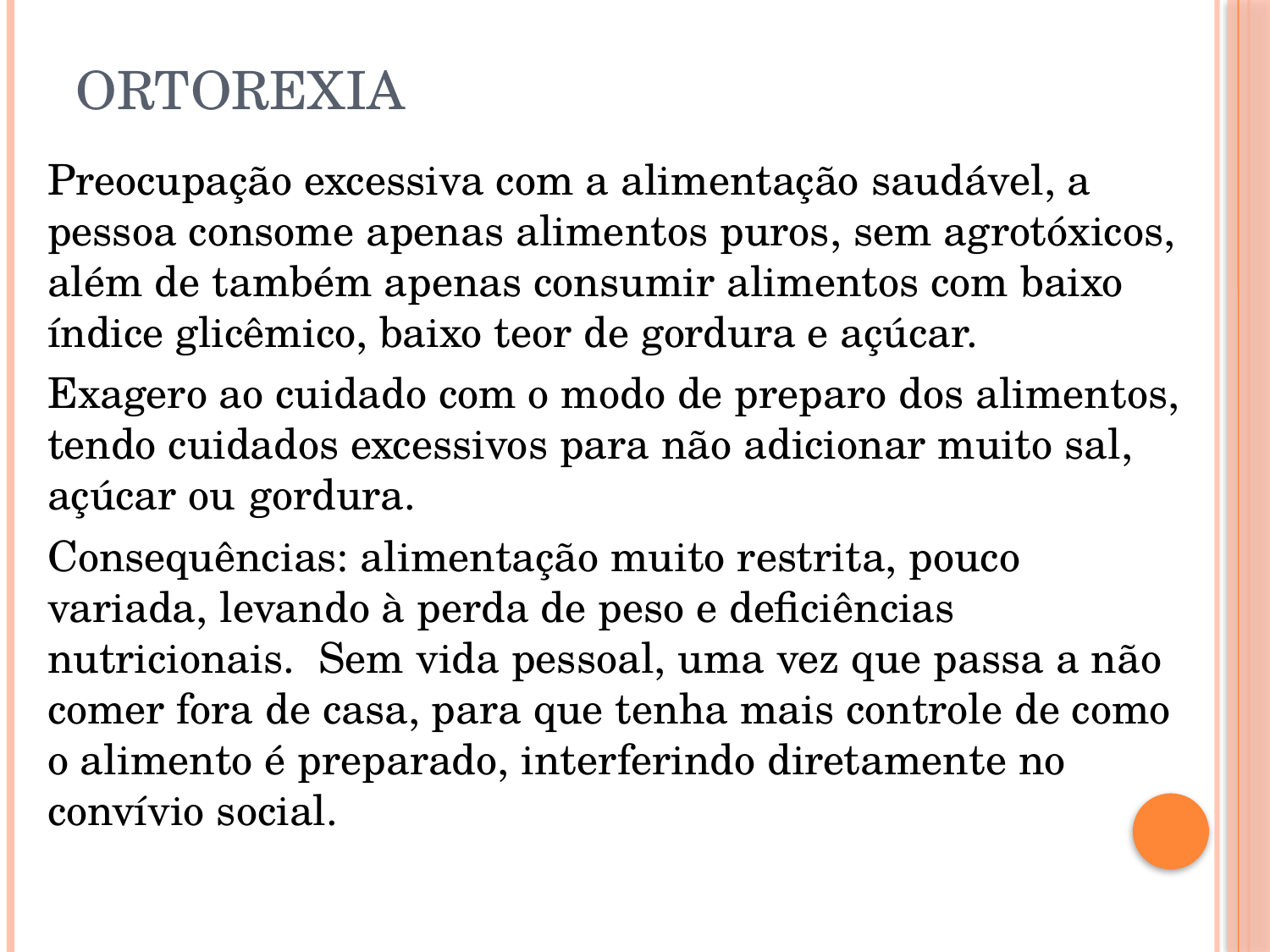

# ORTOREXIA
Preocupação excessiva com a alimentação saudável, a pessoa consome apenas alimentos puros, sem agrotóxicos, além de também apenas consumir alimentos com baixo índice glicêmico, baixo teor de gordura e açúcar.
Exagero ao cuidado com o modo de preparo dos alimentos, tendo cuidados excessivos para não adicionar muito sal, açúcar ou gordura.
Consequências: alimentação muito restrita, pouco variada, levando à perda de peso e deficiências nutricionais.  Sem vida pessoal, uma vez que passa a não comer fora de casa, para que tenha mais controle de como o alimento é preparado, interferindo diretamente no convívio social.